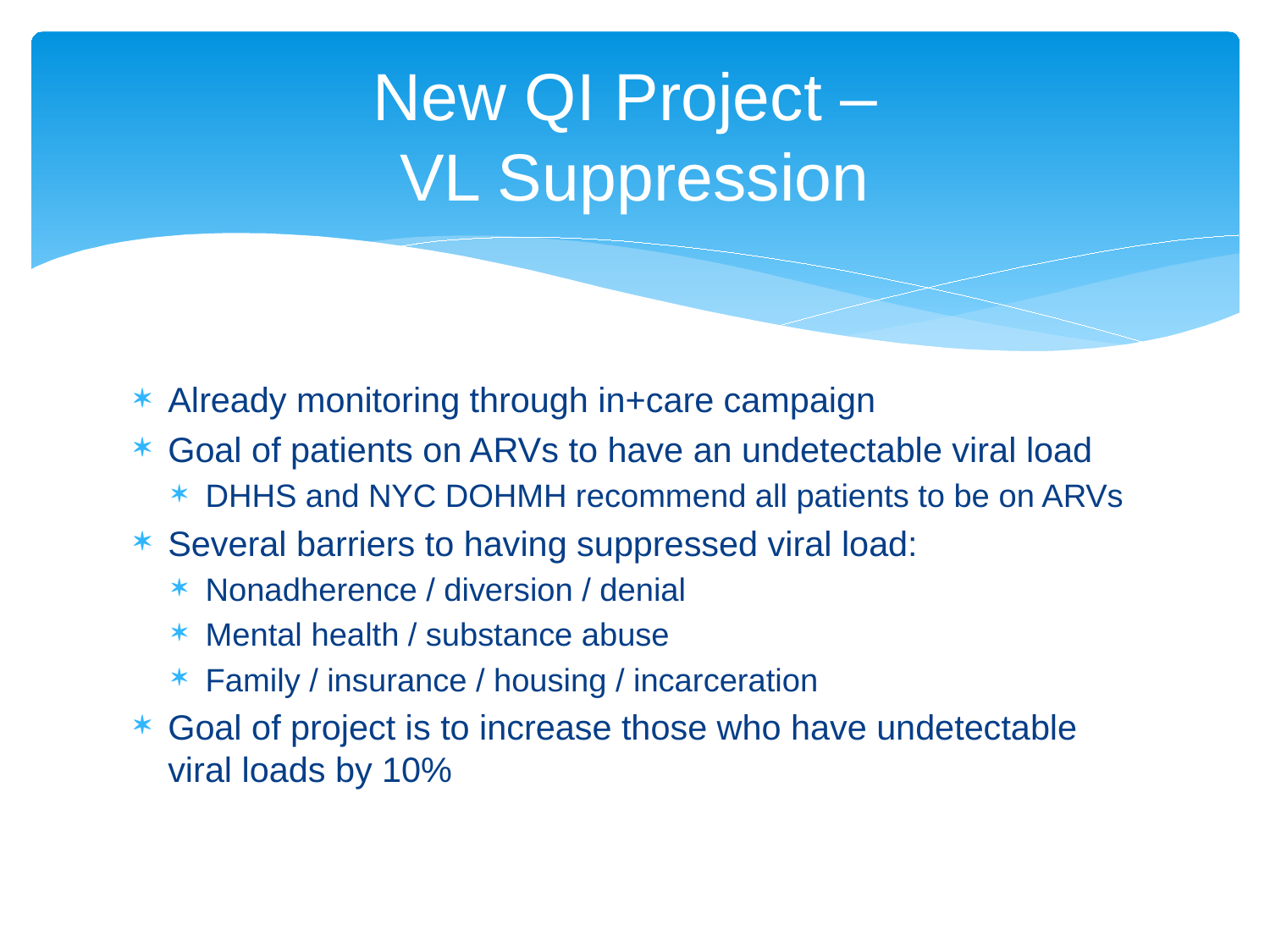

# New QI Project – VL Suppression
Already monitoring through in+care campaign
Goal of patients on ARVs to have an undetectable viral load
DHHS and NYC DOHMH recommend all patients to be on ARVs
Several barriers to having suppressed viral load:
Nonadherence / diversion / denial
Mental health / substance abuse
Family / insurance / housing / incarceration
Goal of project is to increase those who have undetectable viral loads by 10%